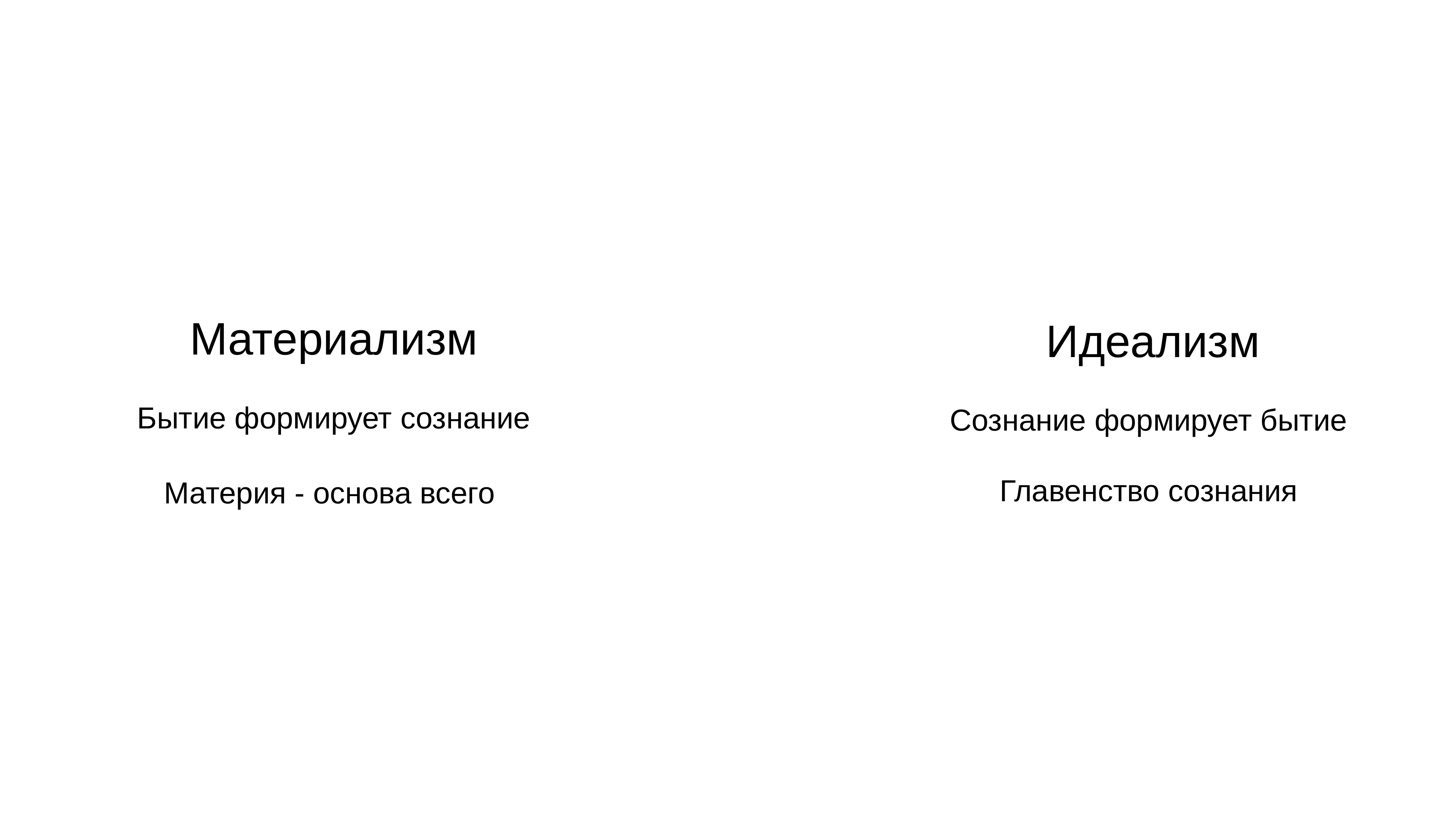

Материализм
Идеализм
Бытие формирует сознание
Сознание формирует бытие
Главенство сознания
Материя - основа всего